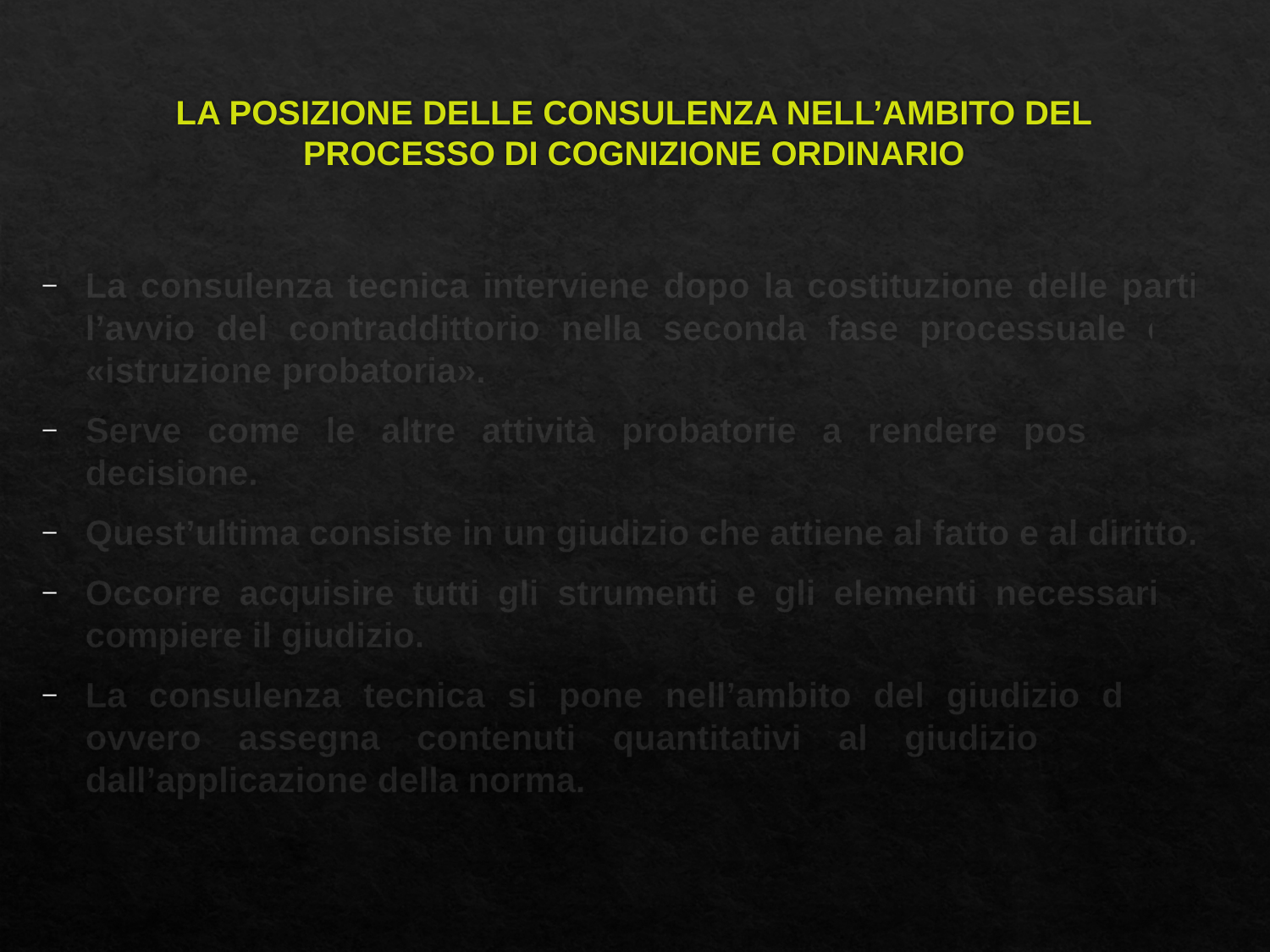

# LA POSIZIONE DELLE CONSULENZA NELL’AMBITO DEL PROCESSO DI COGNIZIONE ORDINARIO
La consulenza tecnica interviene dopo la costituzione delle parti e l’avvio del contraddittorio nella seconda fase processuale detta «istruzione probatoria».
Serve come le altre attività probatorie a rendere possibile la decisione.
Quest’ultima consiste in un giudizio che attiene al fatto e al diritto.
Occorre acquisire tutti gli strumenti e gli elementi necessari per compiere il giudizio.
La consulenza tecnica si pone nell’ambito del giudizio di fatto ovvero assegna contenuti quantitativi al giudizio derivante dall’applicazione della norma.